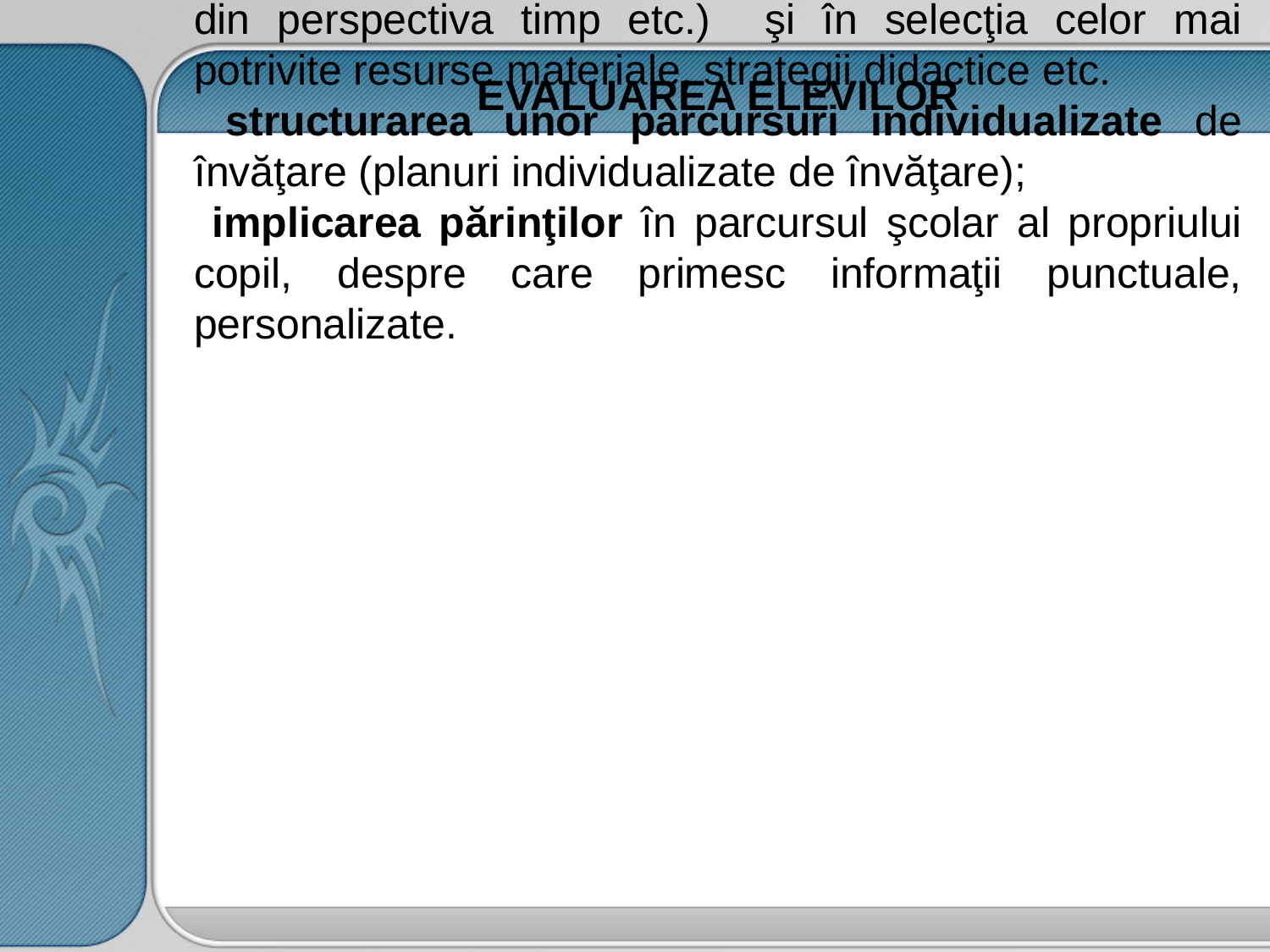

EVALUAREA ELEVILOR

Rolul rezultatelor evaluării iniţiale:

 sprijin în proiectarea unităţilor de învăţare (reglare din perspectiva timp etc.)  şi în selecţia celor mai potrivite resurse materiale, strategii didactice etc.
 structurarea unor parcursuri individualizate de învăţare (planuri individualizate de învăţare);
 implicarea părinţilor în parcursul şcolar al propriului copil, despre care primesc informaţii punctuale, personalizate.